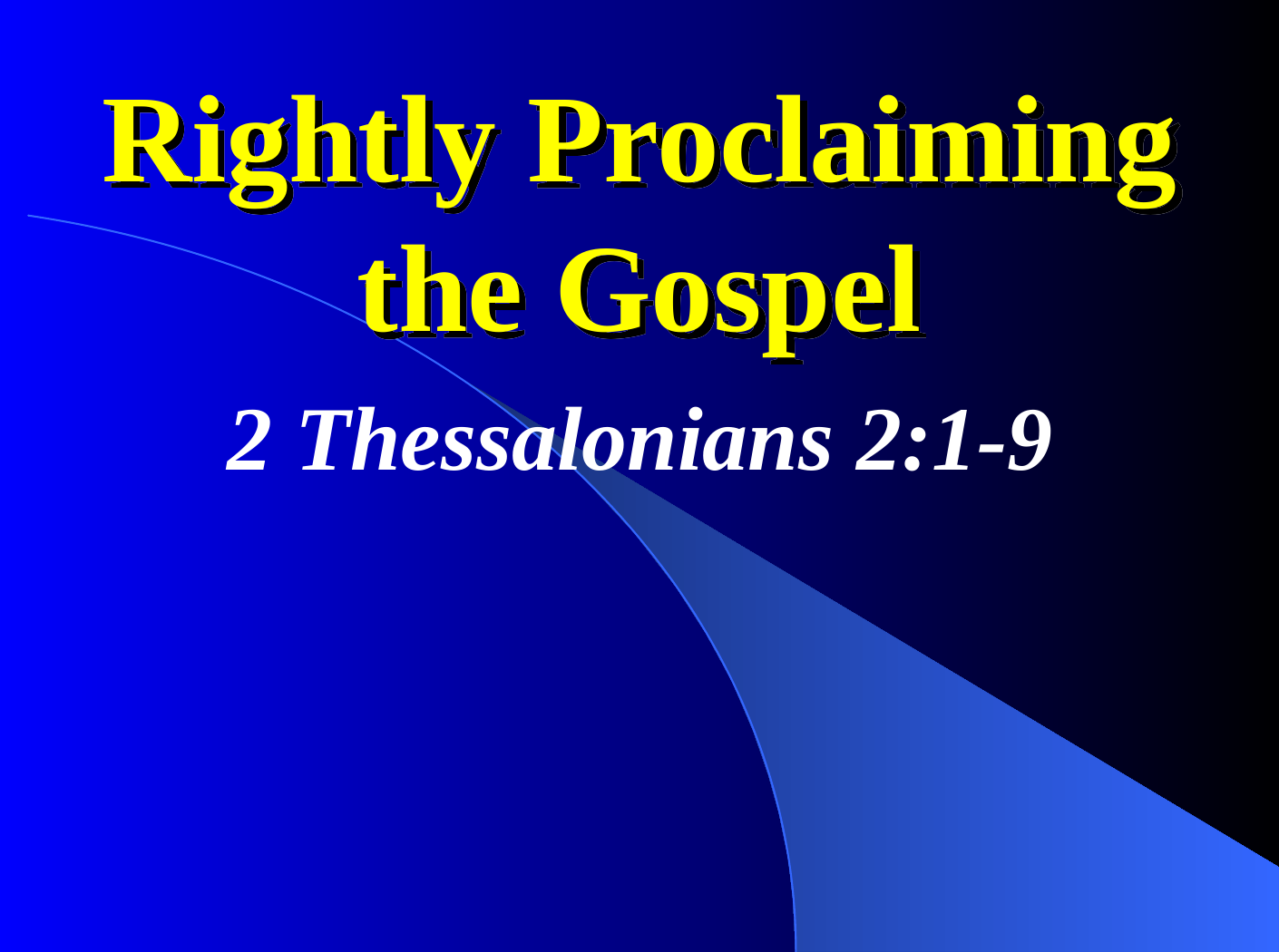

# Rightly Proclaiming the Gospel
2 Thessalonians 2:1-9